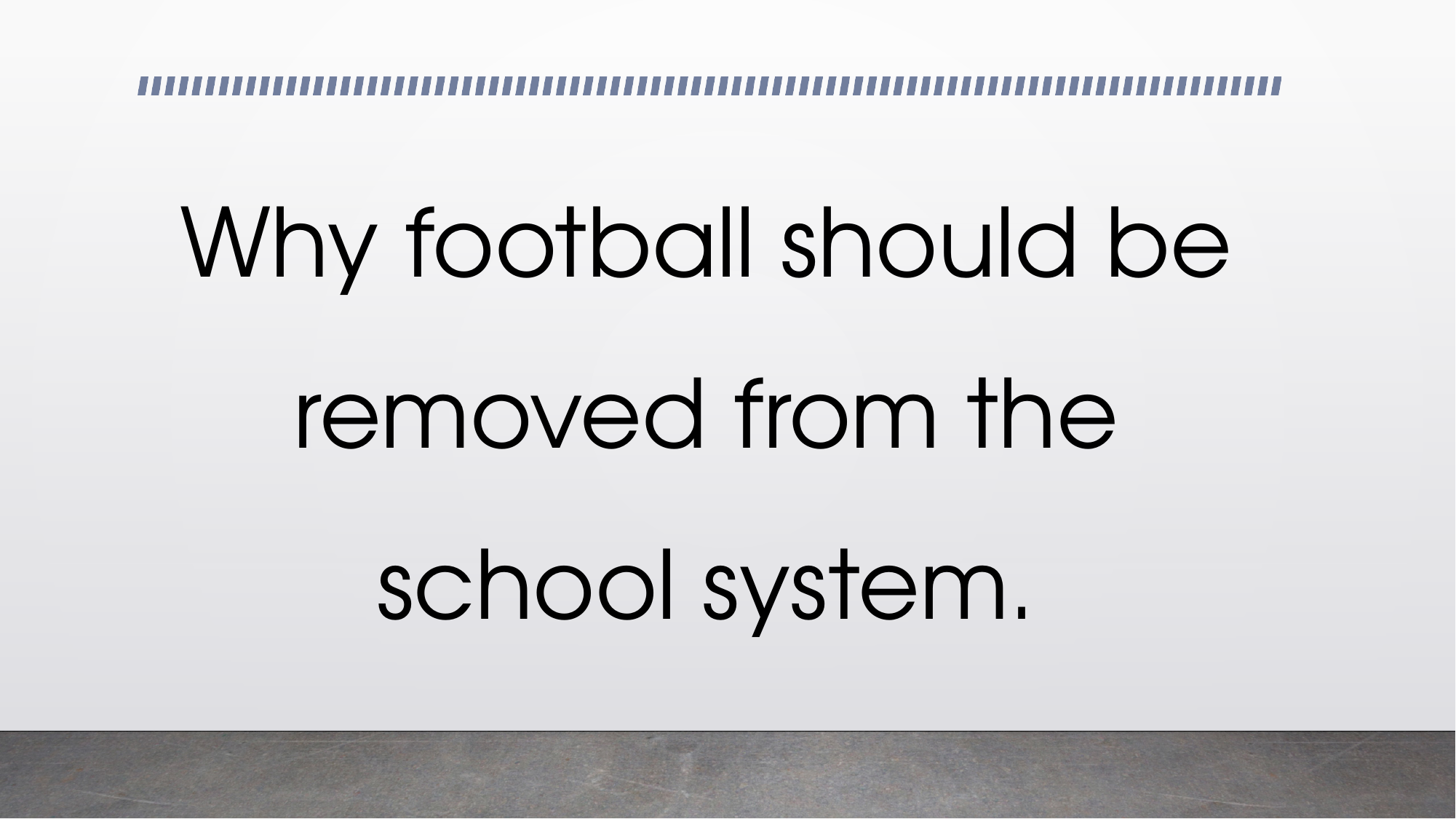

# Why football should be removed from the school system.